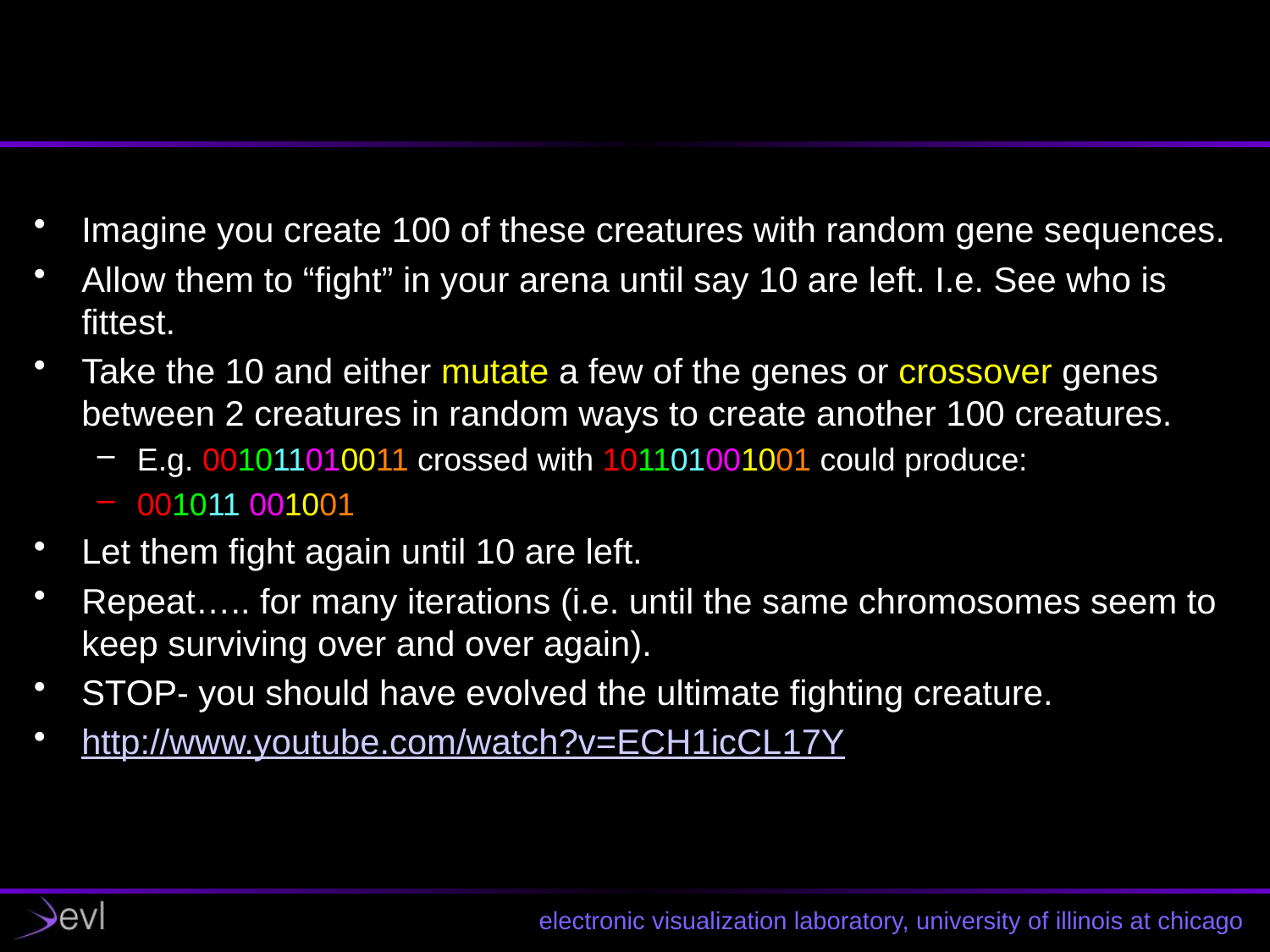

#
Imagine you create 100 of these creatures with random gene sequences.
Allow them to “fight” in your arena until say 10 are left. I.e. See who is fittest.
Take the 10 and either mutate a few of the genes or crossover genes between 2 creatures in random ways to create another 100 creatures.
E.g. 001011010011 crossed with 101101001001 could produce:
001011 001001
Let them fight again until 10 are left.
Repeat….. for many iterations (i.e. until the same chromosomes seem to keep surviving over and over again).
STOP- you should have evolved the ultimate fighting creature.
http://www.youtube.com/watch?v=ECH1icCL17Y